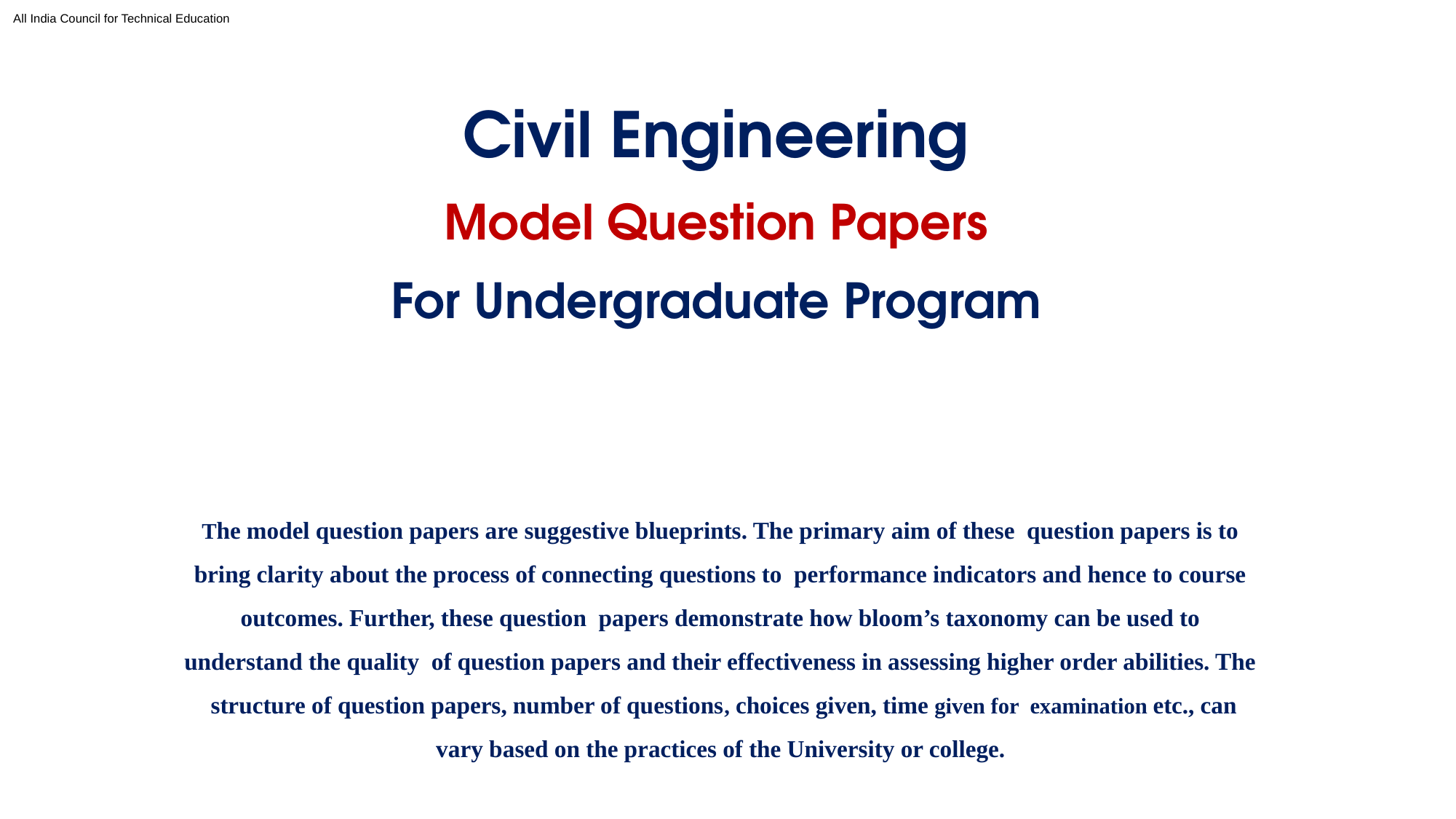

All India Council for Technical Education
Civil Engineering
Model Question Papers
For Undergraduate Program
The model question papers are suggestive blueprints. The primary aim of these  question papers is to bring clarity about the process of connecting questions to  performance indicators and hence to course outcomes. Further, these question  papers demonstrate how bloom’s taxonomy can be used to understand the quality  of question papers and their effectiveness in assessing higher order abilities. The  structure of question papers, number of questions, choices given, time given for  examination etc., can vary based on the practices of the University or college.